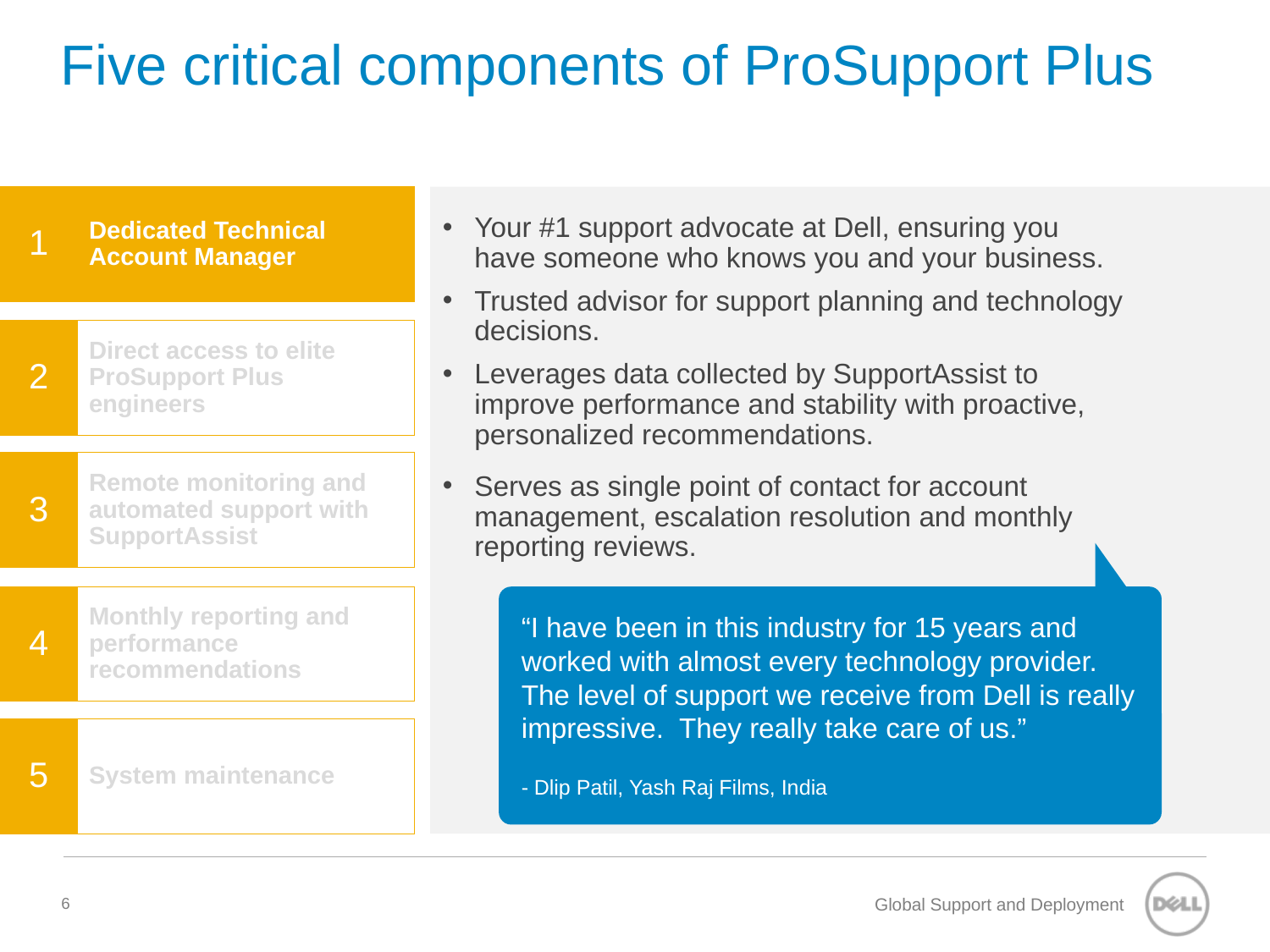

# Five critical components of ProSupport Plus
Dedicated Technical Account Manager

1
Your #1 support advocate at Dell, ensuring you have someone who knows you and your business.
Trusted advisor for support planning and technology decisions.
Leverages data collected by SupportAssist to improve performance and stability with proactive, personalized recommendations.
Serves as single point of contact for account management, escalation resolution and monthly reporting reviews.

Direct access to elite ProSupport Plus engineers
2
Remote monitoring and automated support with SupportAssist
3

Monthly reporting and performance recommendations
4
“I have been in this industry for 15 years and worked with almost every technology provider. The level of support we receive from Dell is really impressive.  They really take care of us.”

- Dlip Patil, Yash Raj Films, India
System maintenance
5